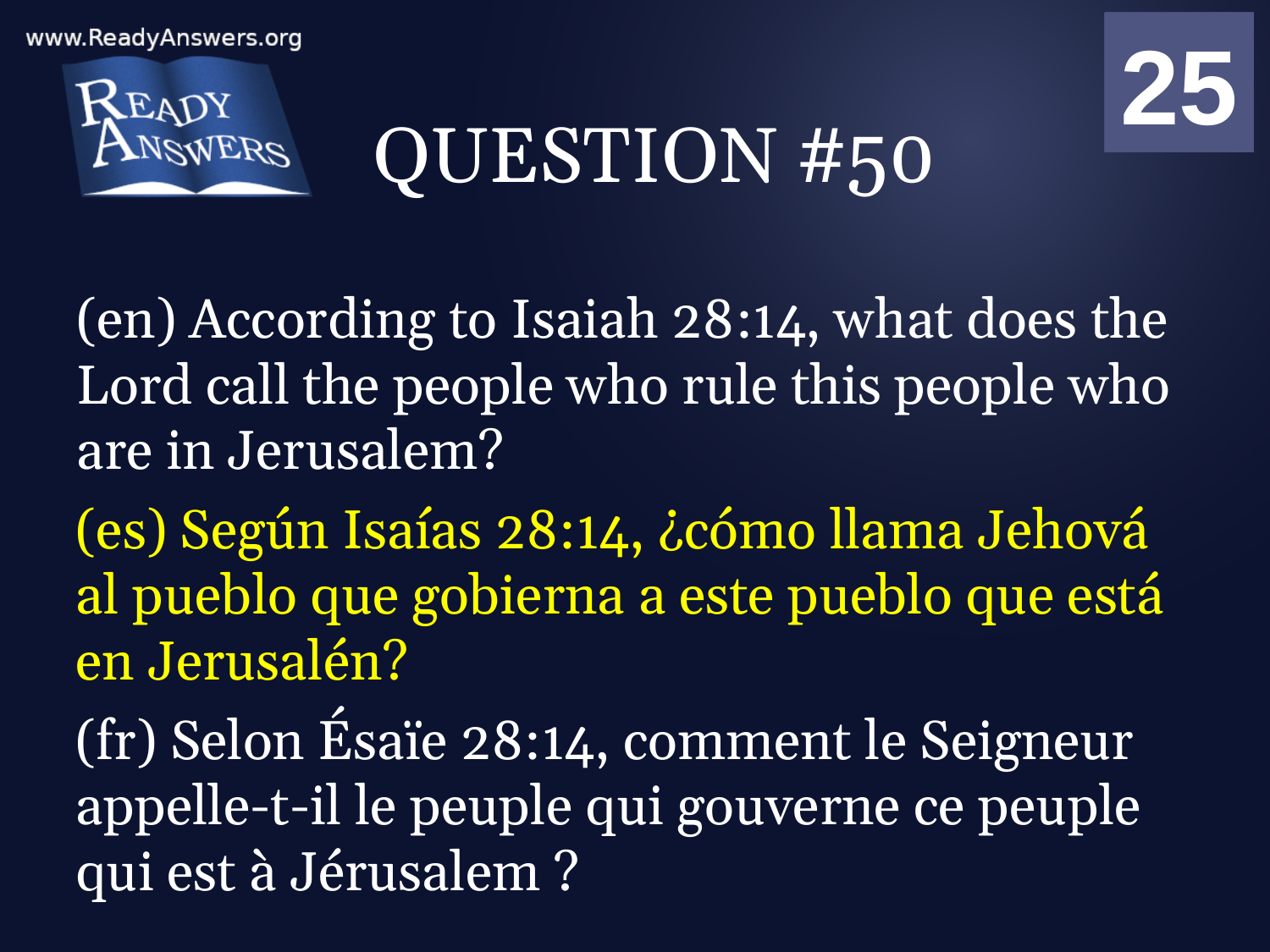

01
02
03
04
05
06
07
08
09
10
11
12
13
14
15
16
17
18
19
20
21
22
23
24
25
00
# QUESTION #50
(en) According to Isaiah 28:14, what does the Lord call the people who rule this people who are in Jerusalem?
(es) Según Isaías 28:14, ¿cómo llama Jehová al pueblo que gobierna a este pueblo que está en Jerusalén?
(fr) Selon Ésaïe 28:14, comment le Seigneur appelle-t-il le peuple qui gouverne ce peuple qui est à Jérusalem ?